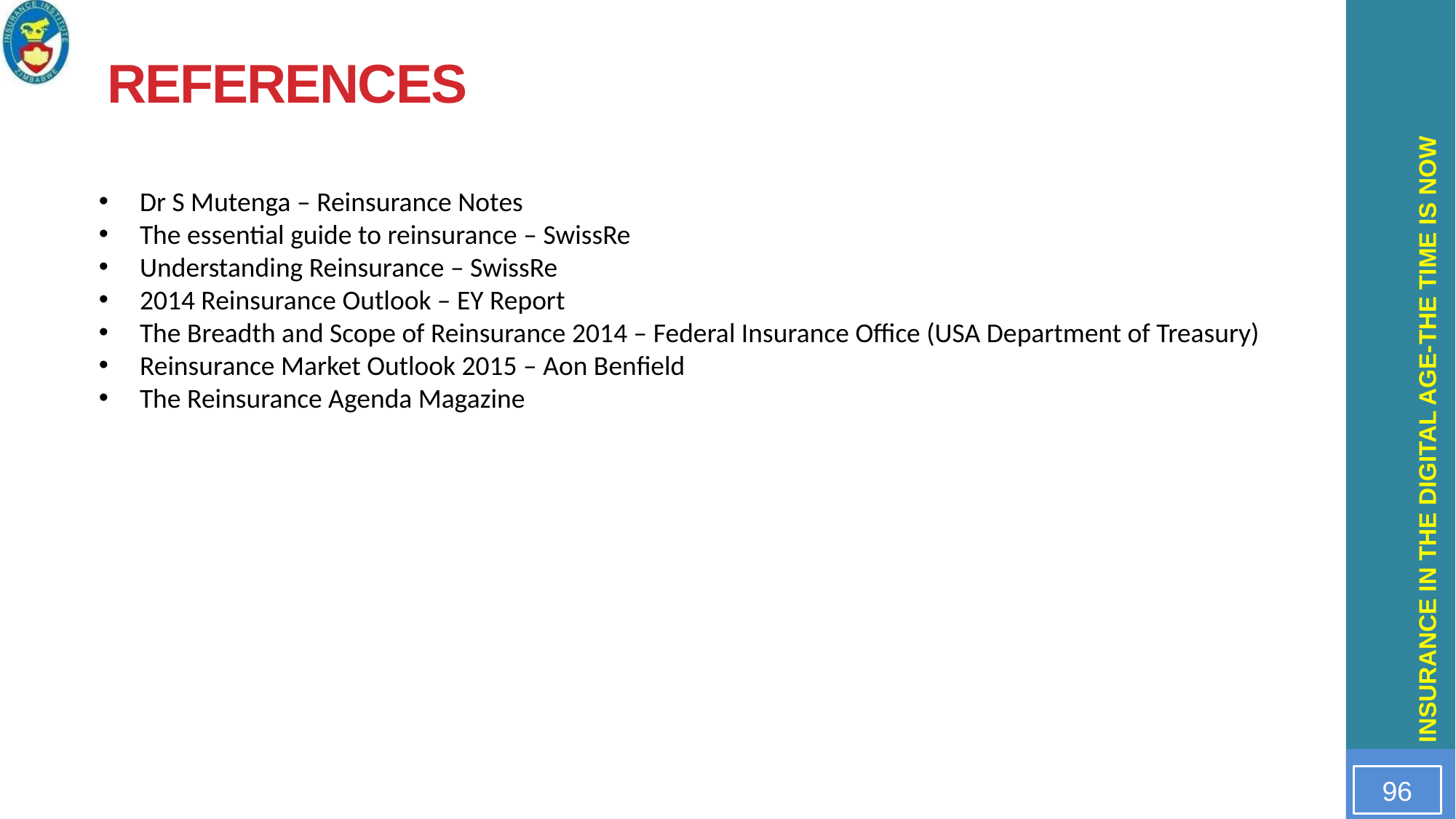

# References
Dr S Mutenga – Reinsurance Notes
The essential guide to reinsurance – SwissRe
Understanding Reinsurance – SwissRe
2014 Reinsurance Outlook – EY Report
The Breadth and Scope of Reinsurance 2014 – Federal Insurance Office (USA Department of Treasury)
Reinsurance Market Outlook 2015 – Aon Benfield
The Reinsurance Agenda Magazine
96